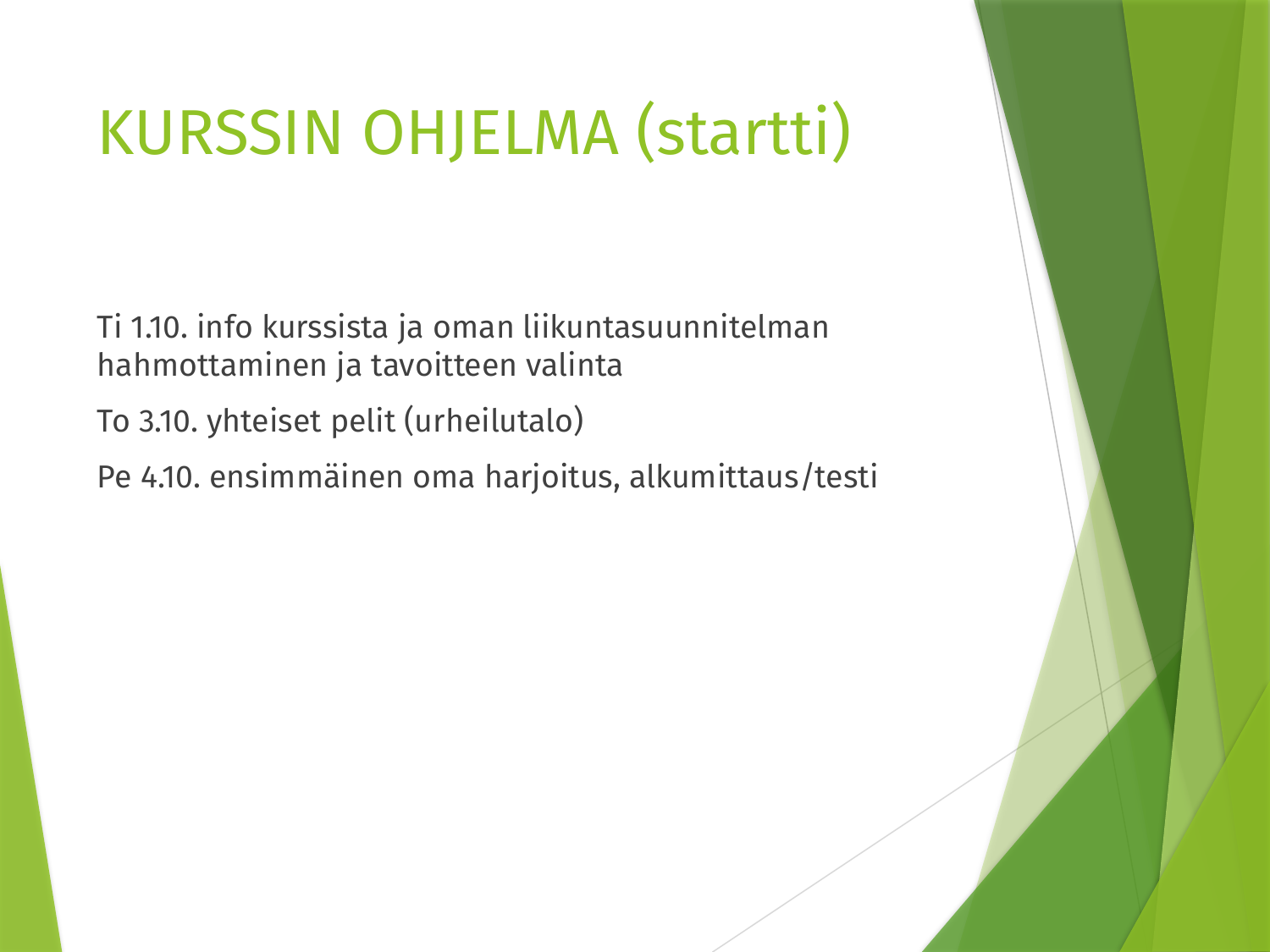

# KURSSIN OHJELMA (startti)
Ti 1.10. info kurssista ja oman liikuntasuunnitelman hahmottaminen ja tavoitteen valinta
To 3.10. yhteiset pelit (urheilutalo)
Pe 4.10. ensimmäinen oma harjoitus, alkumittaus/testi